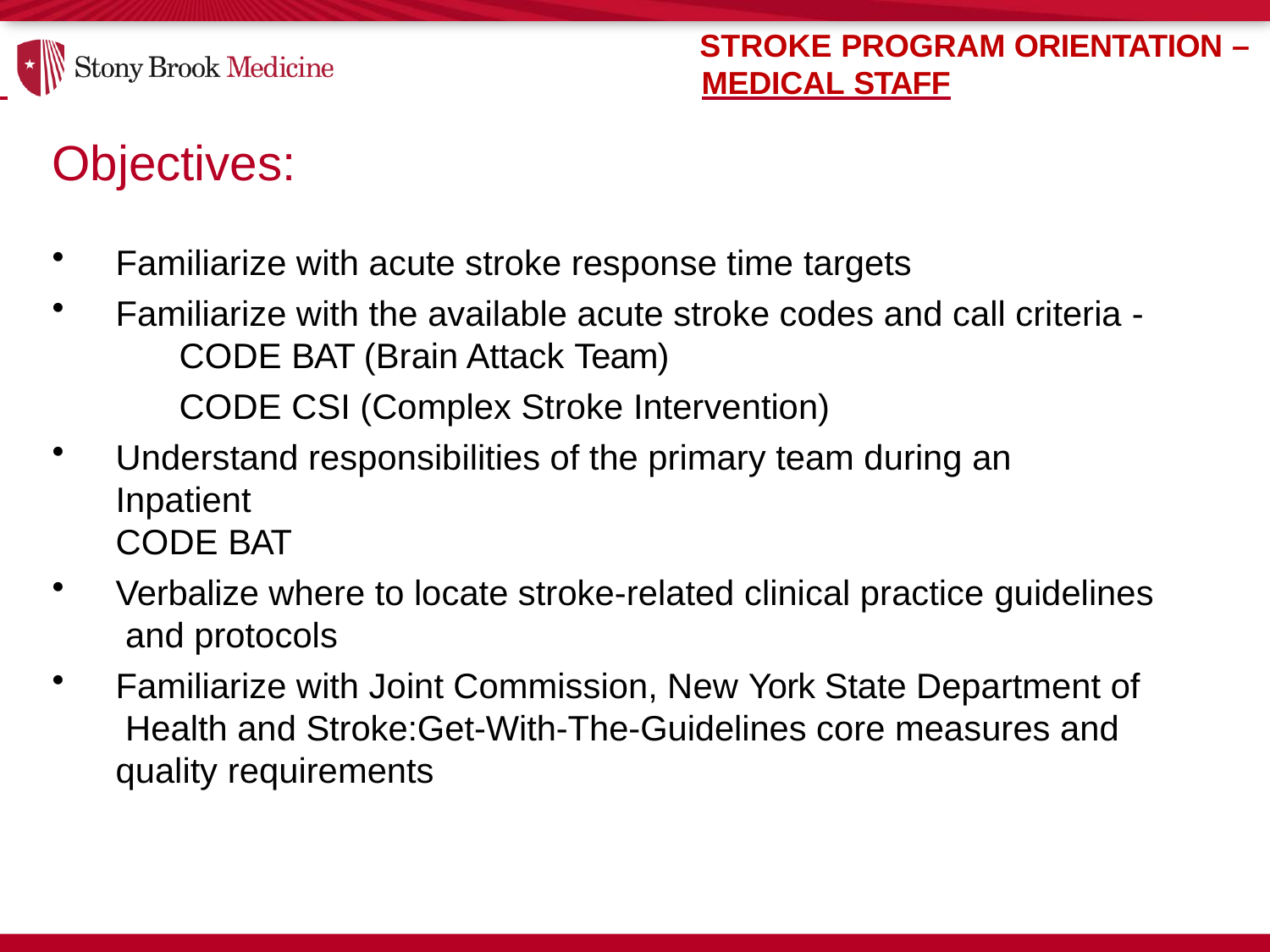

STROKE PROGRAM ORIENTATION –

 	MEDICAL STAFF
# Objectives:
Familiarize with acute stroke response time targets
Familiarize with the available acute stroke codes and call criteria -
CODE BAT (Brain Attack Team)
CODE CSI (Complex Stroke Intervention)
Understand responsibilities of the primary team during an Inpatient
CODE BAT
Verbalize where to locate stroke-related clinical practice guidelines  and protocols
Familiarize with Joint Commission, New York State Department of  Health and Stroke:Get-With-The-Guidelines core measures and  quality requirements